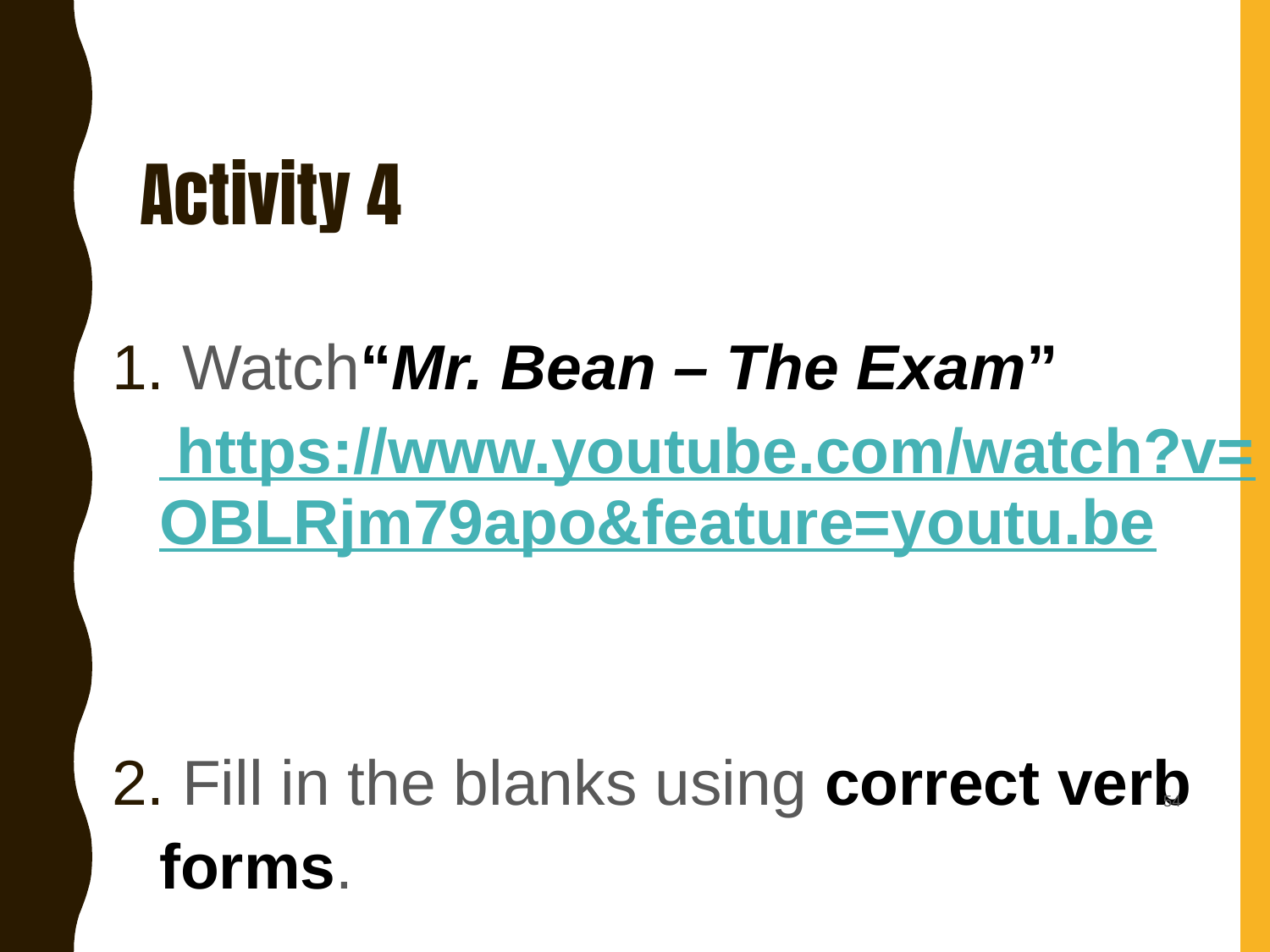

# Activity 4
 Watch“Mr. Bean – The Exam” https://www.youtube.com/watch?v=OBLRjm79apo&feature=youtu.be

 Fill in the blanks using correct verb forms.
54